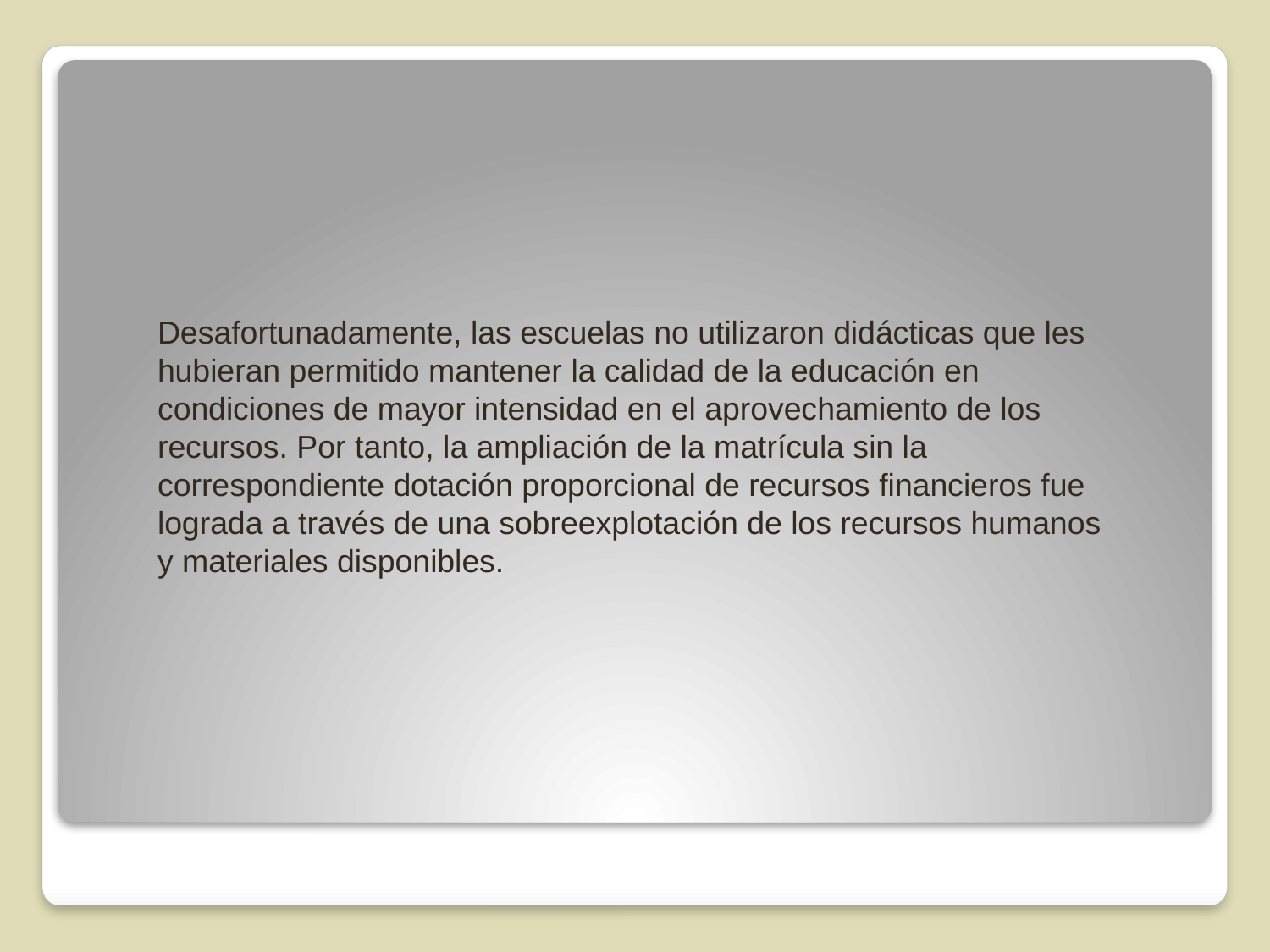

Desafortunadamente, las escuelas no utilizaron didácticas que les hubieran permitido mantener la calidad de la educación en condiciones de mayor intensidad en el aprovechamiento de los recursos. Por tanto, la ampliación de la matrícula sin la correspondiente dotación proporcional de recursos financieros fue lograda a través de una sobreexplotación de los recursos humanos y materiales disponibles.